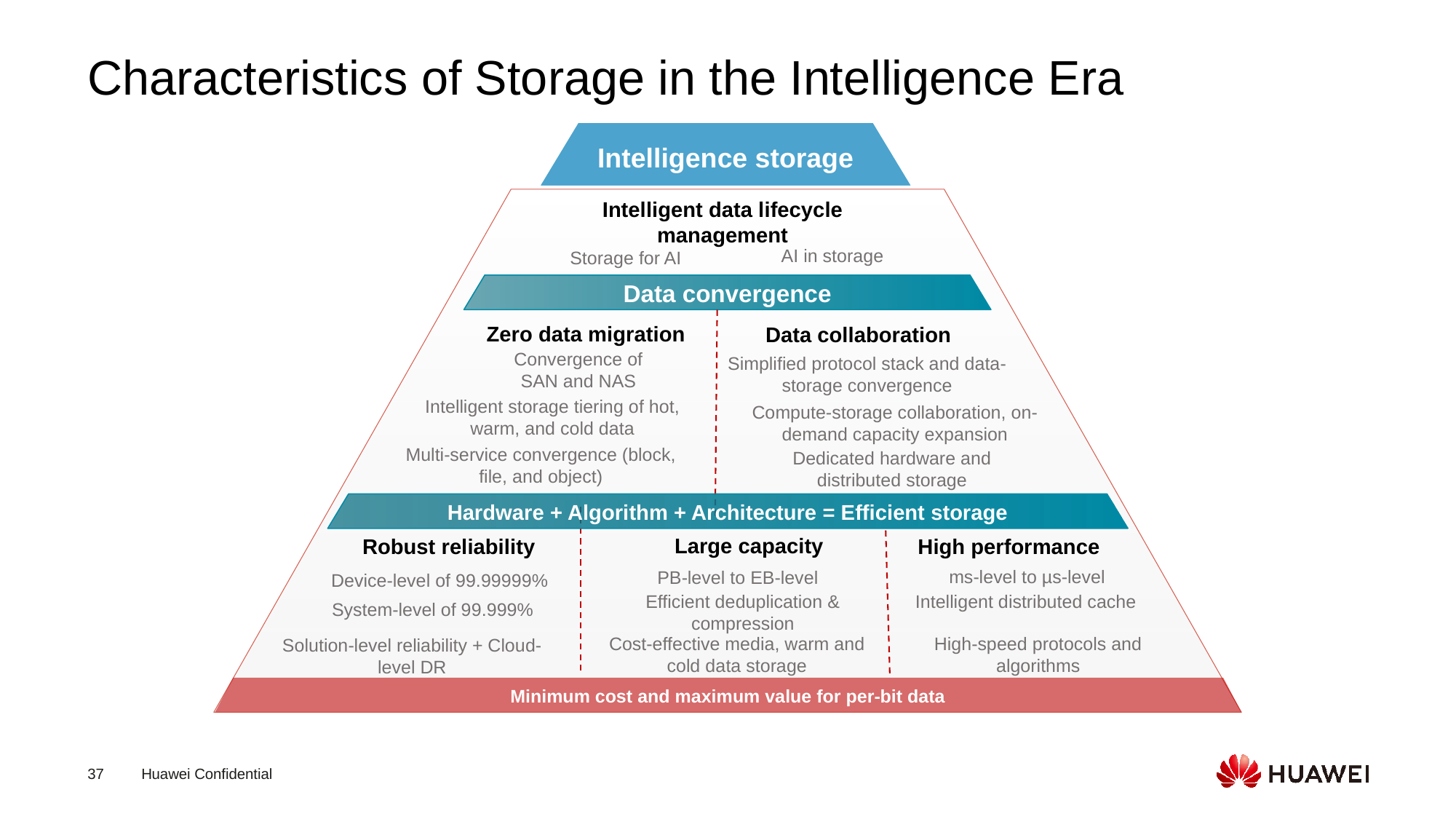

# Characteristics of Storage in the Intelligence Era
Intelligence storage

Intelligent data lifecycle management
AI in storage
Storage for AI
Data convergence
Zero data migration
Data collaboration
Convergence of SAN and NAS
Simplified protocol stack and data-storage convergence
Intelligent storage tiering of hot, warm, and cold data
Compute-storage collaboration, on-demand capacity expansion
Multi-service convergence (block, file, and object)

Dedicated hardware and distributed storage
Hardware + Algorithm + Architecture = Efficient storage
Large capacity
Robust reliability
High performance
ms-level to µs-level
PB-level to EB-level
Device-level of 99.99999%
Efficient deduplication & compression
Intelligent distributed cache
System-level of 99.999%
Cost-effective media, warm and cold data storage
High-speed protocols and algorithms
Solution-level reliability + Cloud-level DR
Minimum cost and maximum value for per-bit data